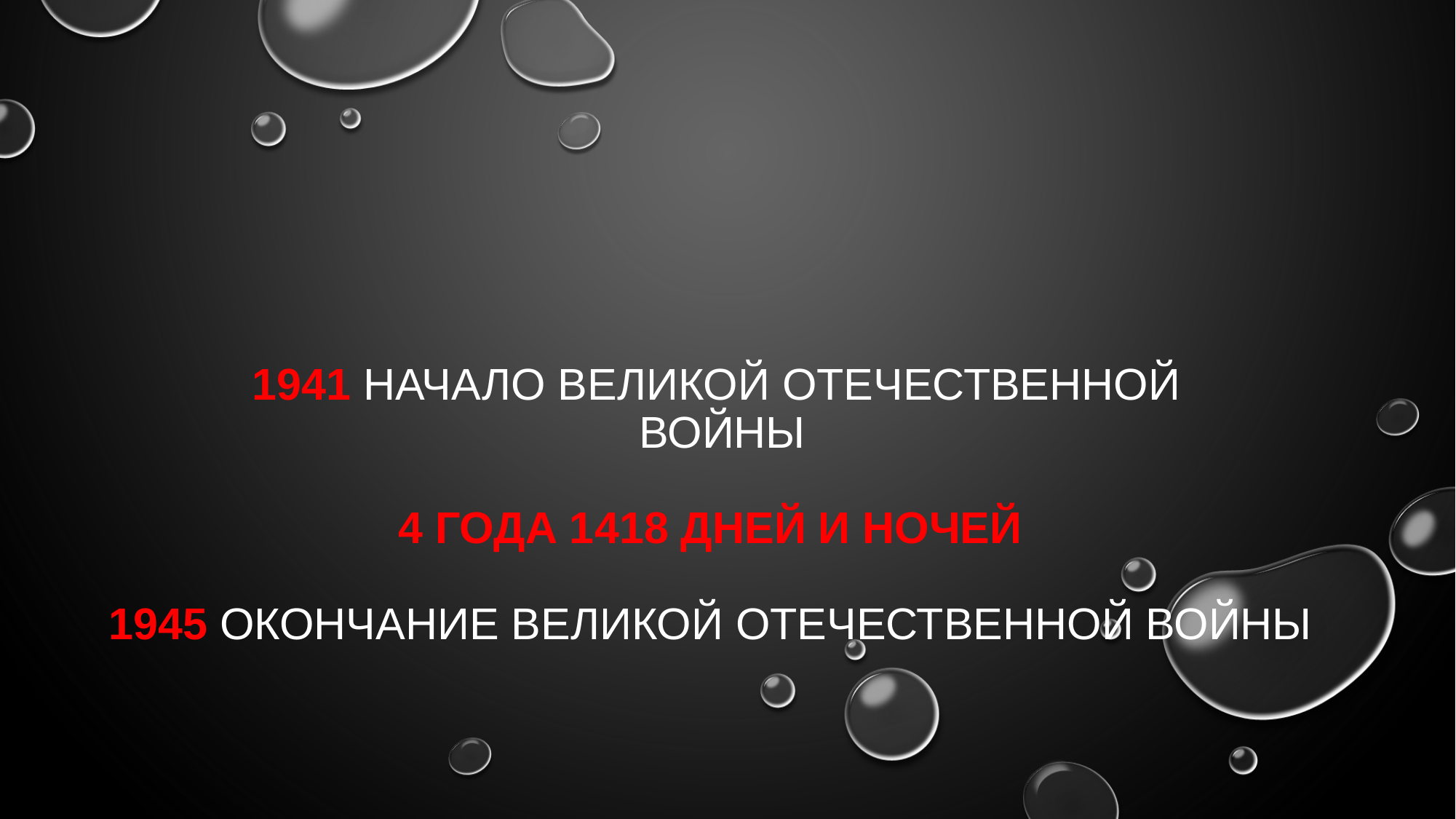

# 1941 НАЧАЛО ВЕЛИКОЙ ОТЕЧЕСТВЕННОЙ ВОЙНЫ 4 года 1418 ДНЕЙ И НОЧЕЙ 1945 ОКОНЧАНИЕ ВЕЛИКОЙ ОТЕЧЕСТВЕННОЙ ВОЙНЫ